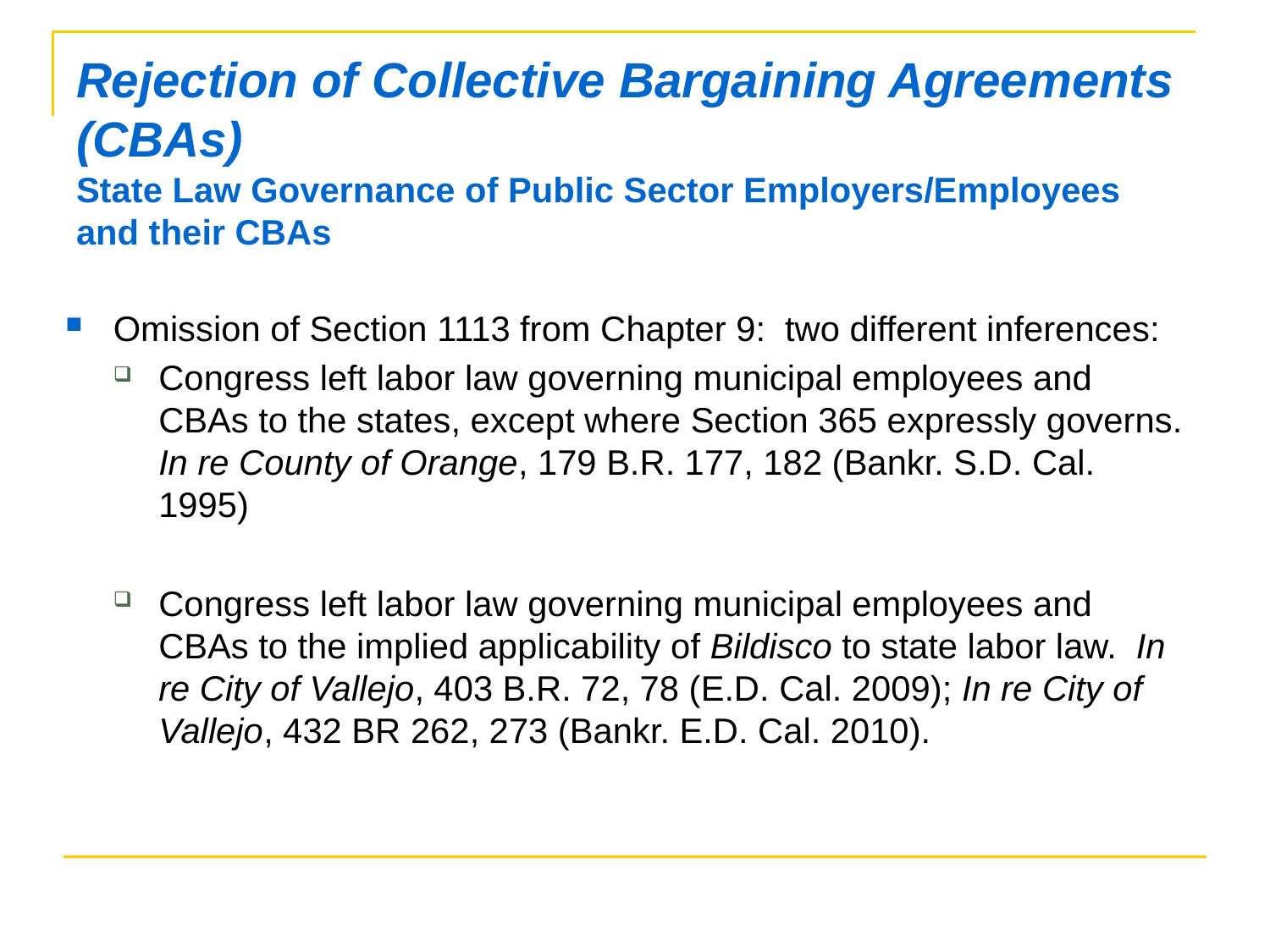

# Rejection of Collective Bargaining Agreements (CBAs) State Law Governance of Public Sector Employers/Employees and their CBAs

Omission of Section 1113 from Chapter 9:  two different inferences:
Congress left labor law governing municipal employees and CBAs to the states, except where Section 365 expressly governs. In re County of Orange, 179 B.R. 177, 182 (Bankr. S.D. Cal. 1995)

Congress left labor law governing municipal employees and CBAs to the implied applicability of Bildisco to state labor law.  In re City of Vallejo, 403 B.R. 72, 78 (E.D. Cal. 2009); In re City of Vallejo, 432 BR 262, 273 (Bankr. E.D. Cal. 2010).